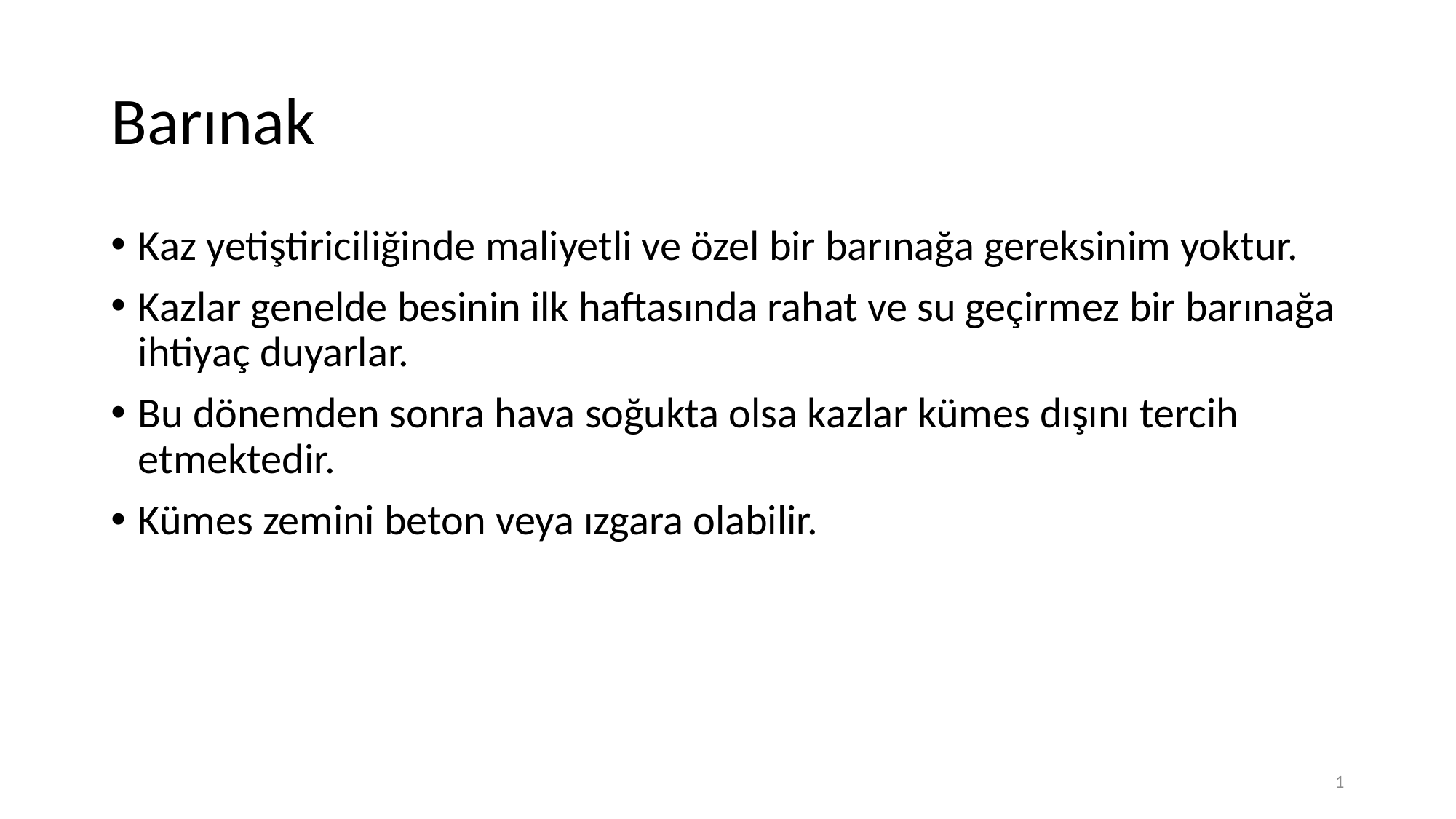

# Barınak
Kaz yetiştiriciliğinde maliyetli ve özel bir barınağa gereksinim yoktur.
Kazlar genelde besinin ilk haftasında rahat ve su geçirmez bir barınağa ihtiyaç duyarlar.
Bu dönemden sonra hava soğukta olsa kazlar kümes dışını tercih etmektedir.
Kümes zemini beton veya ızgara olabilir.

1